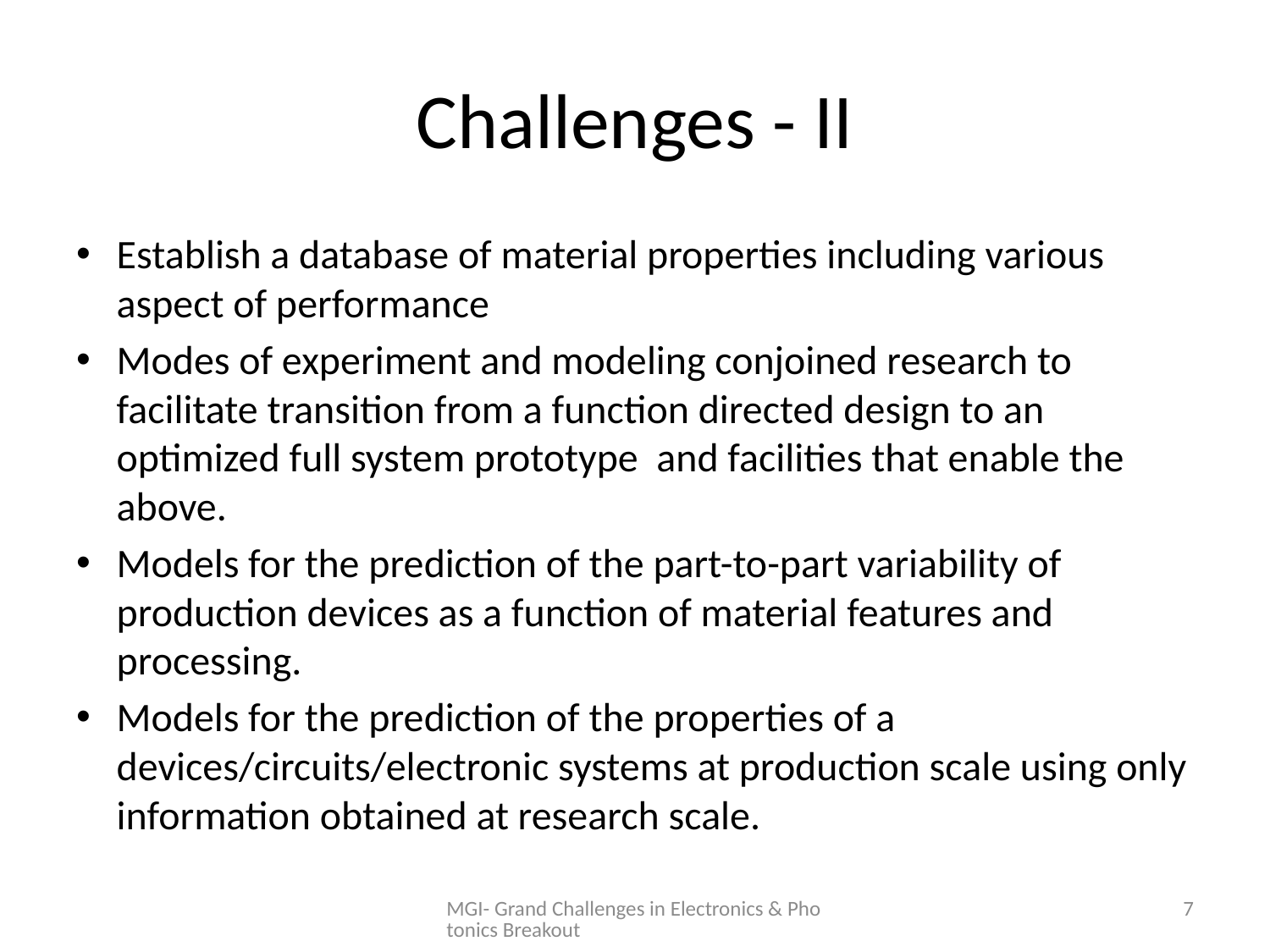

# Challenges - II
Establish a database of material properties including various aspect of performance
Modes of experiment and modeling conjoined research to facilitate transition from a function directed design to an optimized full system prototype  and facilities that enable the above.
Models for the prediction of the part-to-part variability of production devices as a function of material features and processing.
Models for the prediction of the properties of a devices/circuits/electronic systems at production scale using only information obtained at research scale.

MGI- Grand Challenges in Electronics & Photonics Breakout
7